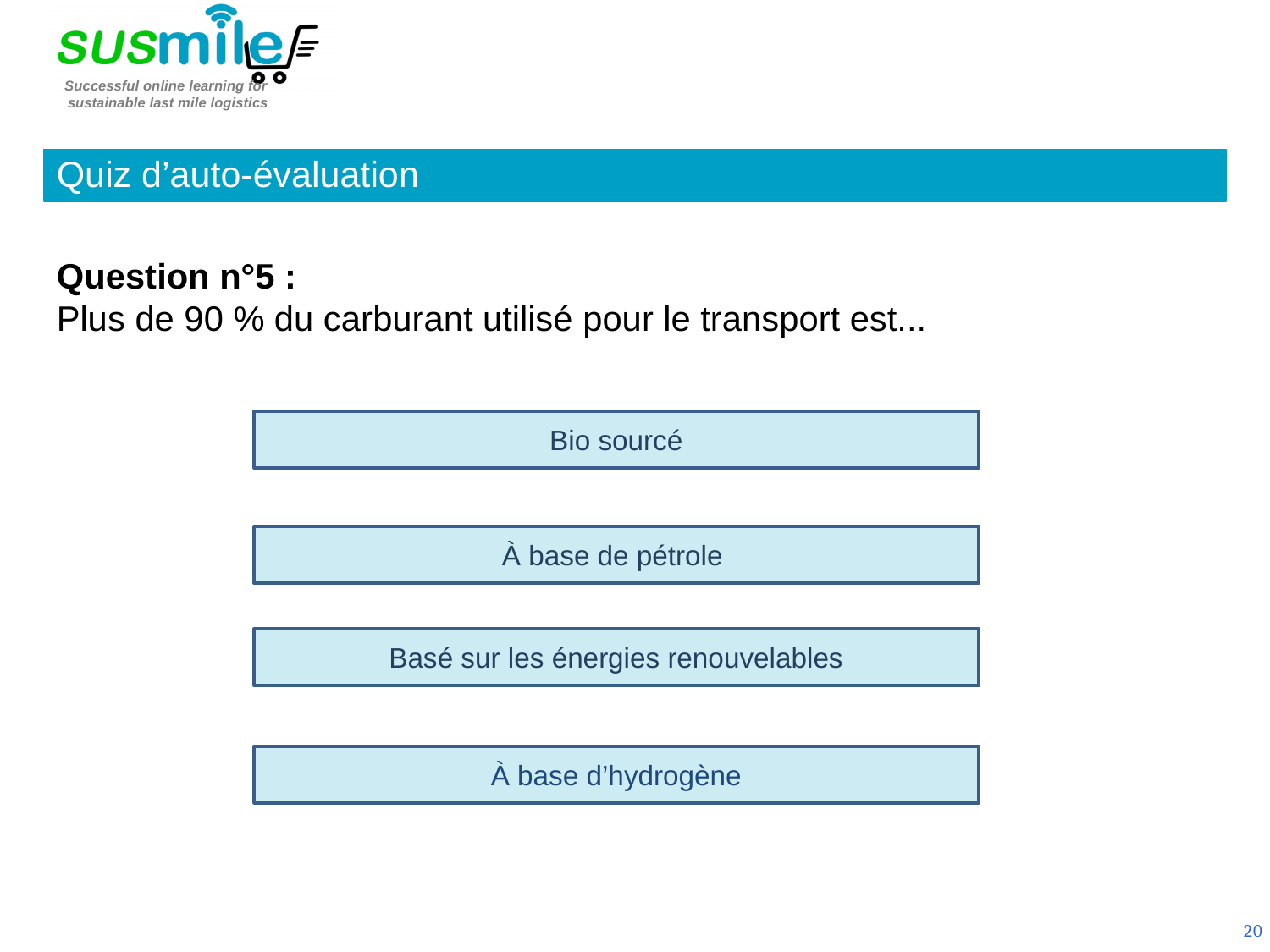

Quiz d’auto-évaluation
Question n°5 :
Plus de 90 % du carburant utilisé pour le transport est...

Bio sourcé
À base de pétrole
Basé sur les énergies renouvelables
À base d’hydrogène
20